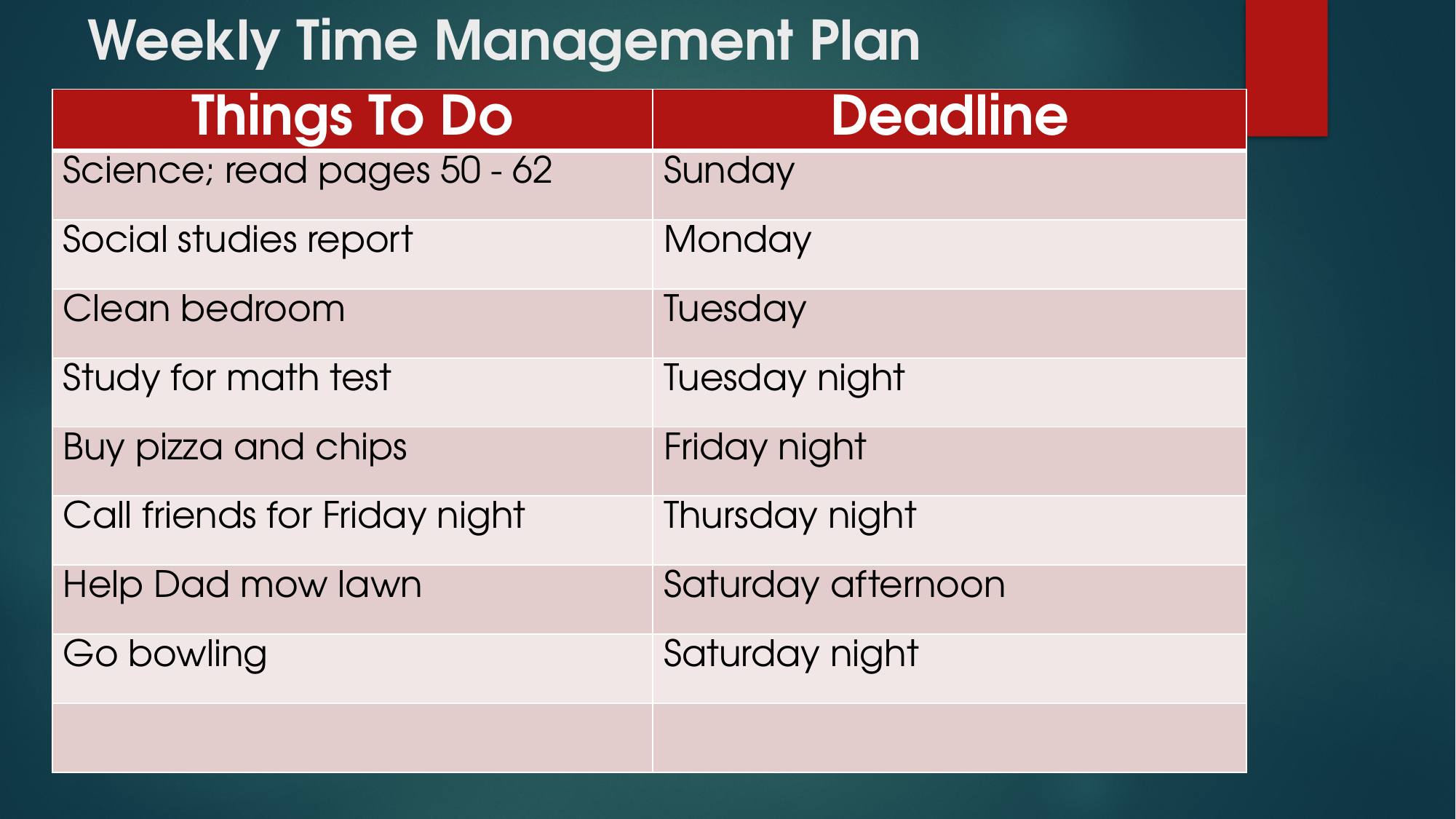

# Weekly Time Management Plan
| Things To Do | Deadline |
| --- | --- |
| Science; read pages 50 - 62 | Sunday |
| Social studies report | Monday |
| Clean bedroom | Tuesday |
| Study for math test | Tuesday night |
| Buy pizza and chips | Friday night |
| Call friends for Friday night | Thursday night |
| Help Dad mow lawn | Saturday afternoon |
| Go bowling | Saturday night |
|  |  |